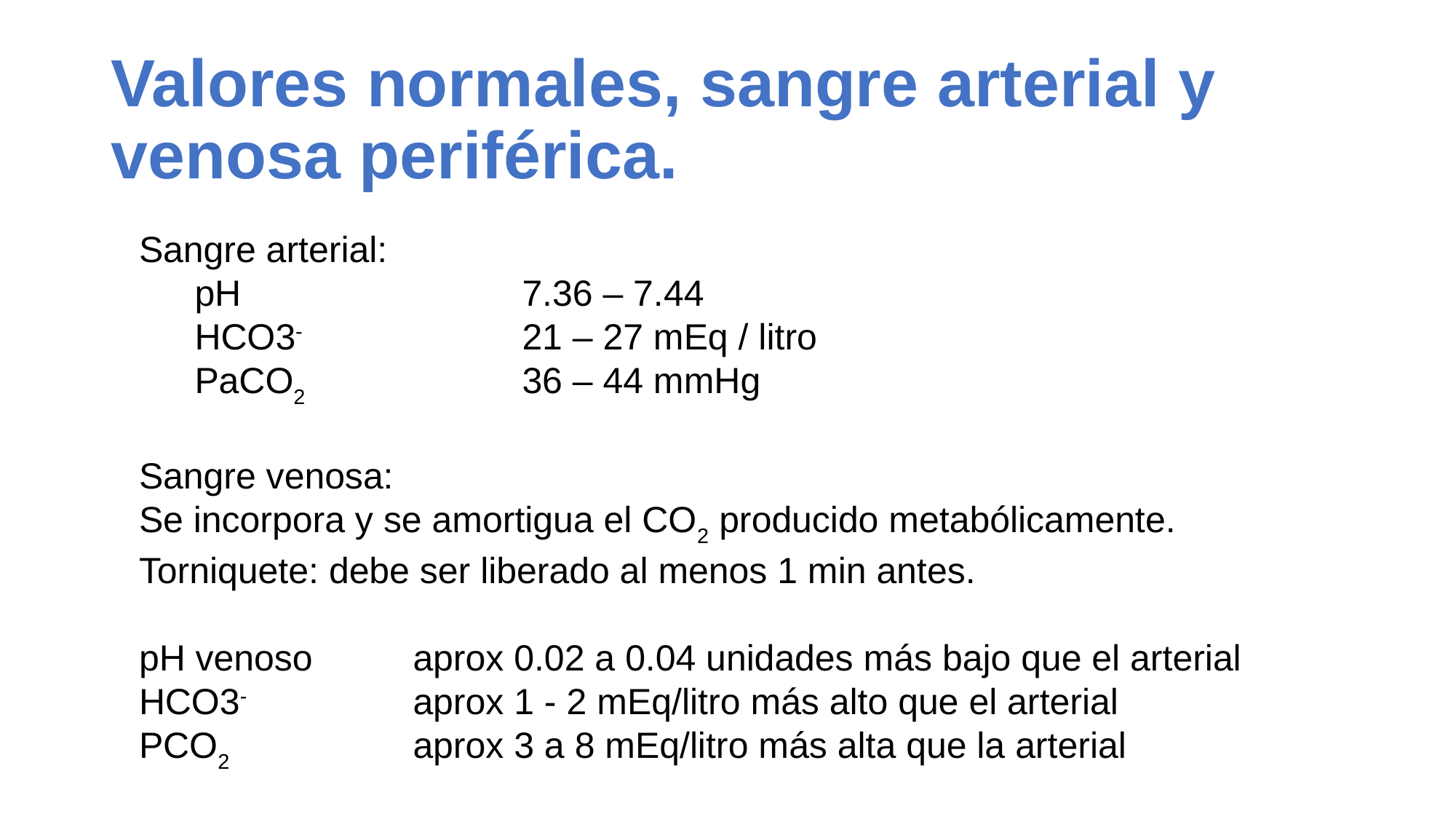

# Valores normales, sangre arterial y venosa periférica.
Sangre arterial:
	pH			7.36 – 7.44
	HCO3- 		21 – 27 mEq / litro
	PaCO2		36 – 44 mmHg

Sangre venosa:
Se incorpora y se amortigua el CO2 producido metabólicamente.
Torniquete: debe ser liberado al menos 1 min antes.

pH venoso 	aprox 0.02 a 0.04 unidades más bajo que el arterial
HCO3-  		aprox 1 - 2 mEq/litro más alto que el arterial
PCO2 		aprox 3 a 8 mEq/litro más alta que la arterial